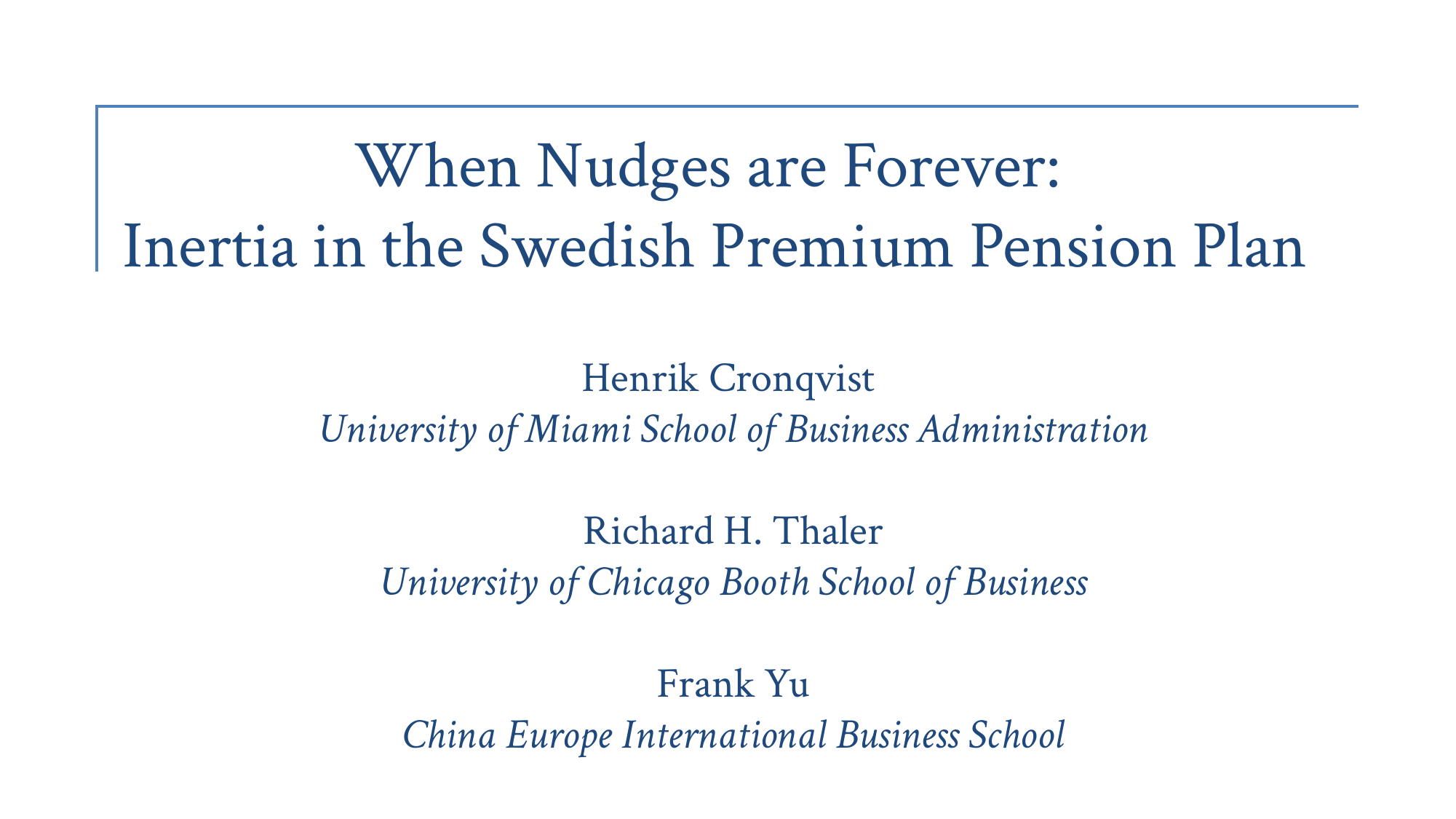

# When Nudges are Forever: Inertia in the Swedish Premium Pension Plan

Henrik Cronqvist
University of Miami School of Business Administration

Richard H. Thaler
University of Chicago Booth School of Business

Frank Yu
China Europe International Business School